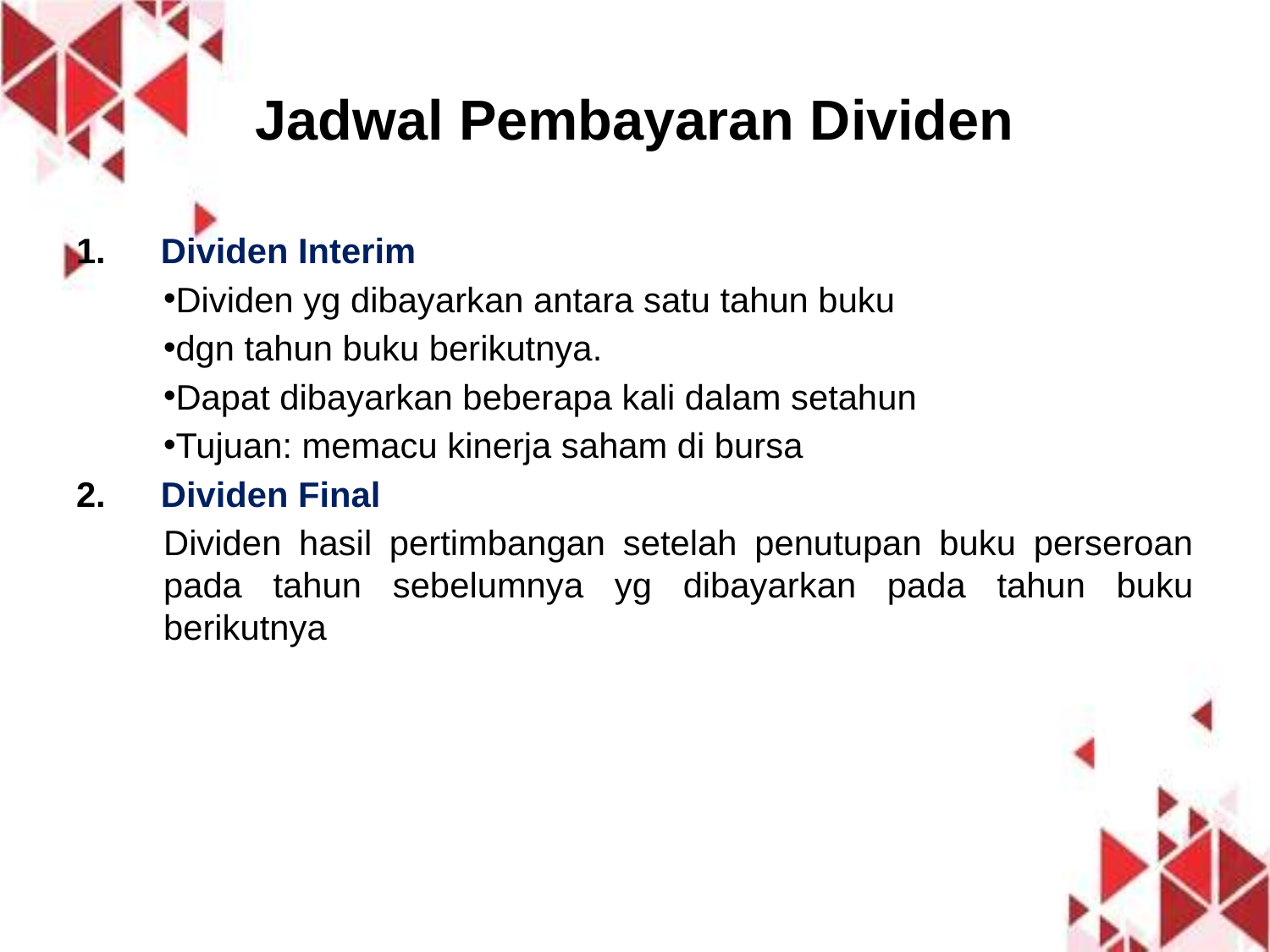

# Jadwal Pembayaran Dividen
Dividen Interim
Dividen yg dibayarkan antara satu tahun buku
dgn tahun buku berikutnya.
Dapat dibayarkan beberapa kali dalam setahun
Tujuan: memacu kinerja saham di bursa
Dividen Final
Dividen hasil pertimbangan setelah penutupan buku perseroan pada tahun sebelumnya yg dibayarkan pada tahun buku berikutnya